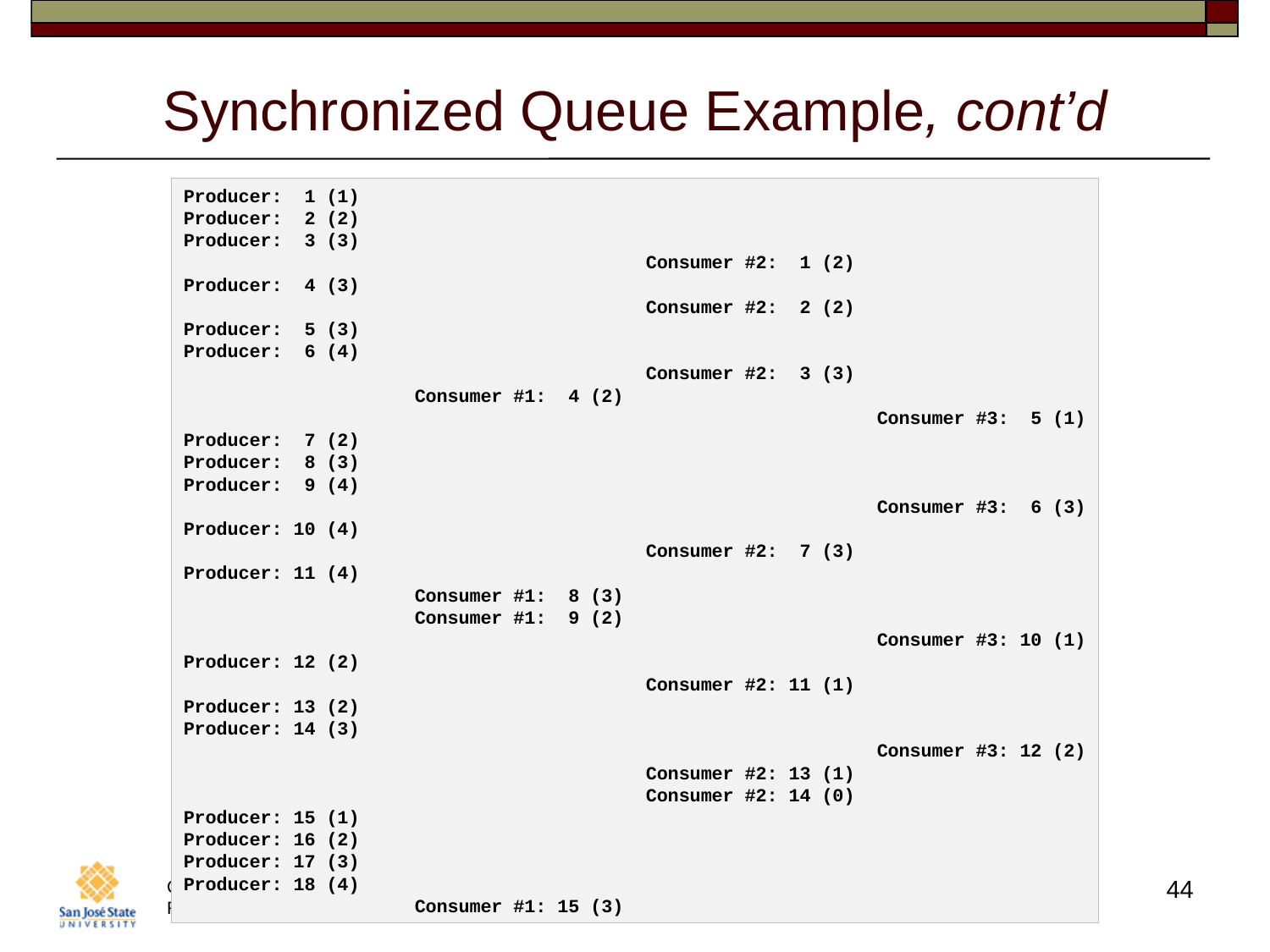

# Synchronized Queue Example, cont’d
Producer:  1 (1)
Producer:  2 (2)
Producer:  3 (3)
                                          Consumer #2:  1 (2)
Producer:  4 (3)
                                          Consumer #2:  2 (2)
Producer:  5 (3)
Producer:  6 (4)
                                          Consumer #2:  3 (3)
                     Consumer #1:  4 (2)
                                                               Consumer #3:  5 (1)
Producer:  7 (2)
Producer:  8 (3)
Producer:  9 (4)
                                                               Consumer #3:  6 (3)
Producer: 10 (4)
                                          Consumer #2:  7 (3)
Producer: 11 (4)
                     Consumer #1:  8 (3)
                     Consumer #1:  9 (2)
                                                               Consumer #3: 10 (1)
Producer: 12 (2)
                                          Consumer #2: 11 (1)
Producer: 13 (2)
Producer: 14 (3)
                                                               Consumer #3: 12 (2)
                                          Consumer #2: 13 (1)
                                          Consumer #2: 14 (0)
Producer: 15 (1)
Producer: 16 (2)
Producer: 17 (3)
Producer: 18 (4)
                     Consumer #1: 15 (3)
44